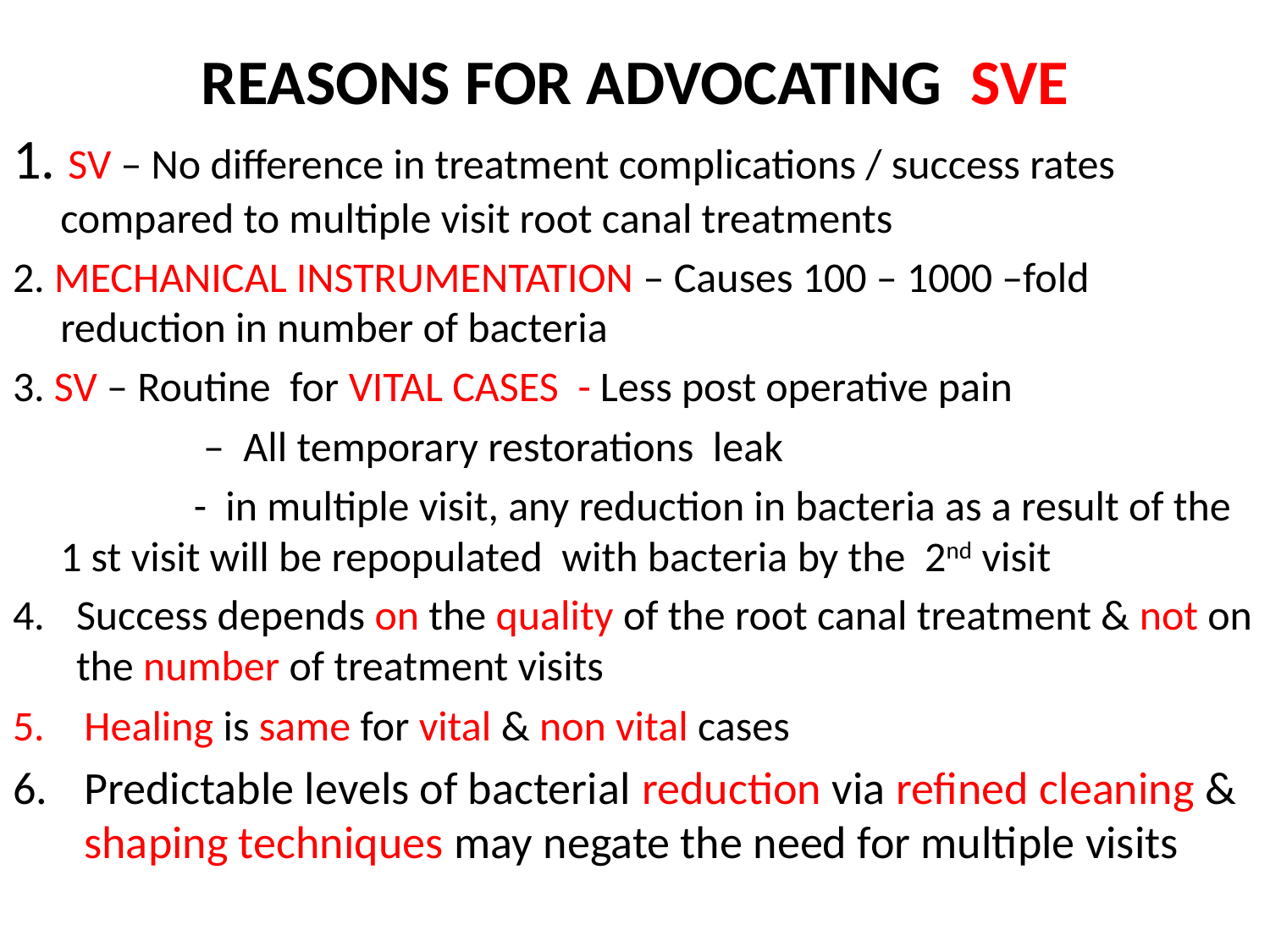

# REASONS FOR ADVOCATING  SVE
1. SV – No difference in treatment complications / success rates compared to multiple visit root canal treatments
2. MECHANICAL INSTRUMENTATION – Causes 100 – 1000 –fold reduction in number of bacteria
3. SV – Routine  for VITAL CASES  - Less post operative pain
                    –  All temporary restorations  leak
                   -  in multiple visit, any reduction in bacteria as a result of the   1 st visit will be repopulated  with bacteria by the  2nd visit
Success depends on the quality of the root canal treatment & not on the number of treatment visits
Healing is same for vital & non vital cases
Predictable levels of bacterial reduction via refined cleaning & shaping techniques may negate the need for multiple visits